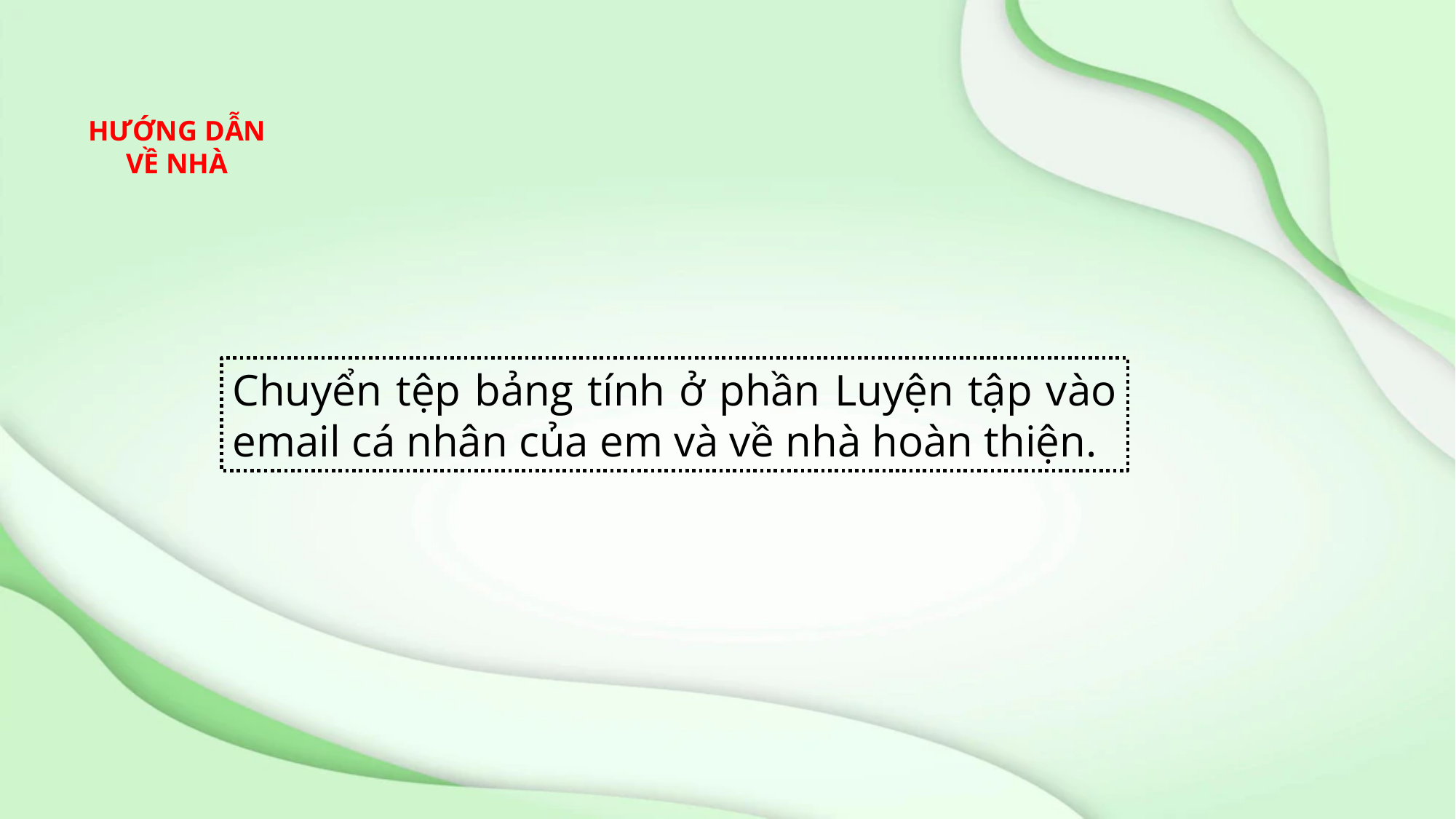

#
HƯỚNG DẪN VỀ NHÀ
Chuyển tệp bảng tính ở phần Luyện tập vào email cá nhân của em và về nhà hoàn thiện.